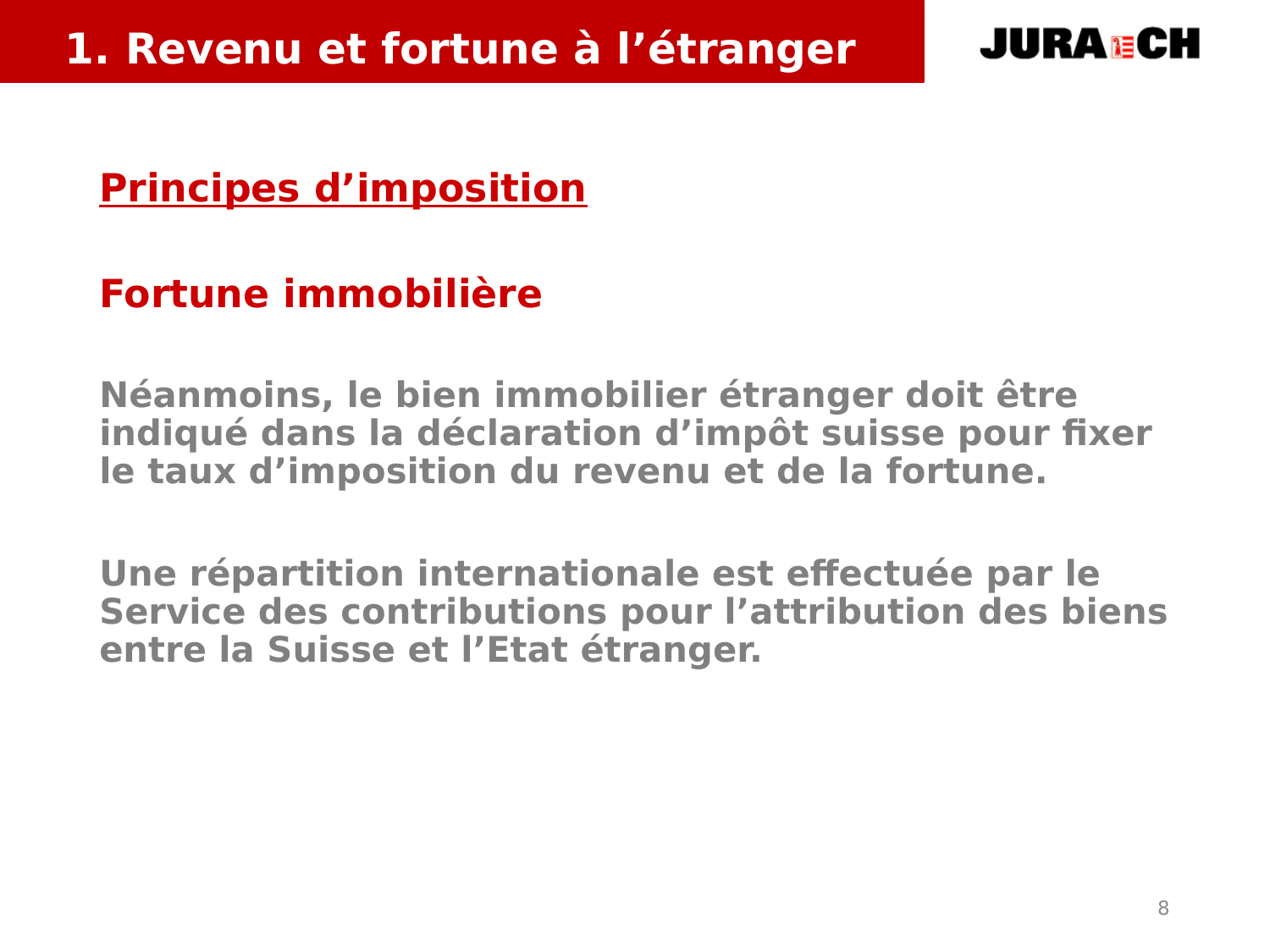

1. Revenu et fortune à l’étranger
Principes d’imposition
# Fortune immobilière
Néanmoins, le bien immobilier étranger doit être indiqué dans la déclaration d’impôt suisse pour fixer le taux d’imposition du revenu et de la fortune.

Une répartition internationale est effectuée par le Service des contributions pour l’attribution des biens entre la Suisse et l’Etat étranger.

8